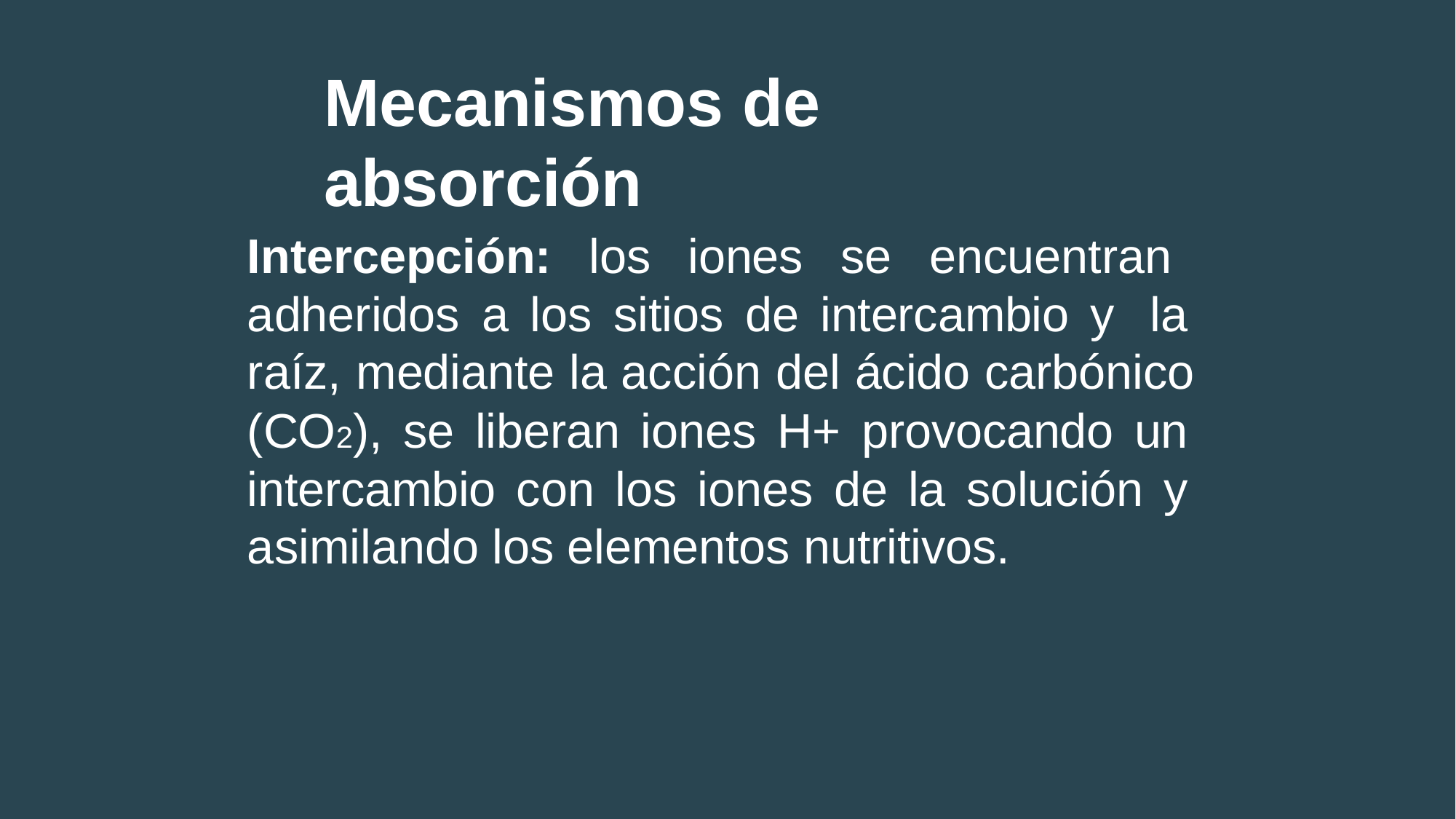

# Mecanismos de absorción
Intercepción: los iones se encuentran  adheridos a los sitios de intercambio y la  raíz, mediante la acción del ácido carbónico  (CO2), se liberan iones H+ provocando un  intercambio con los iones de la solución y  asimilando los elementos nutritivos.